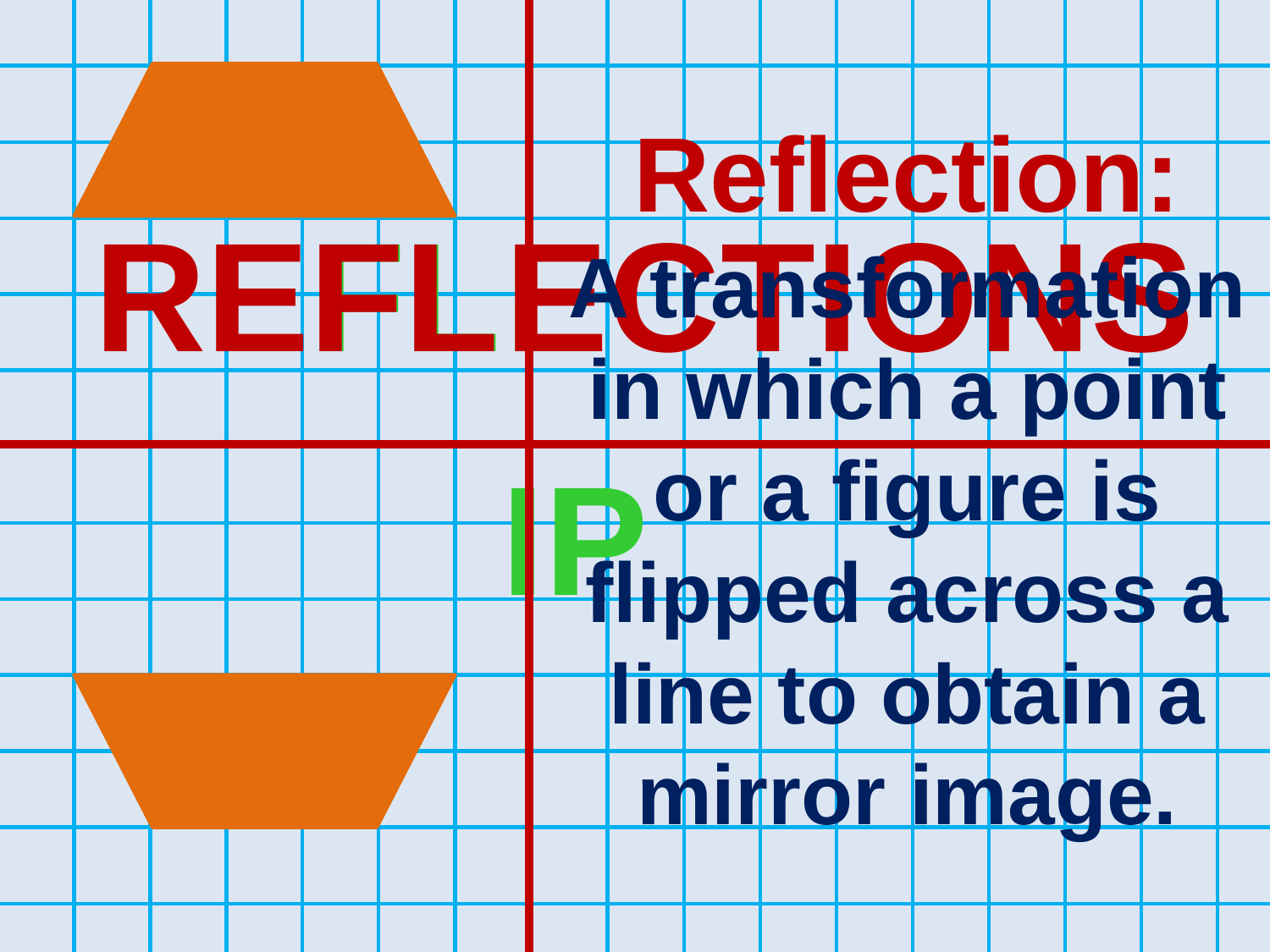

Reflection:
A transformation in which a point or a figure is flipped across a line to obtain a mirror image.
RE
FL
ECTIONS
FL
IP